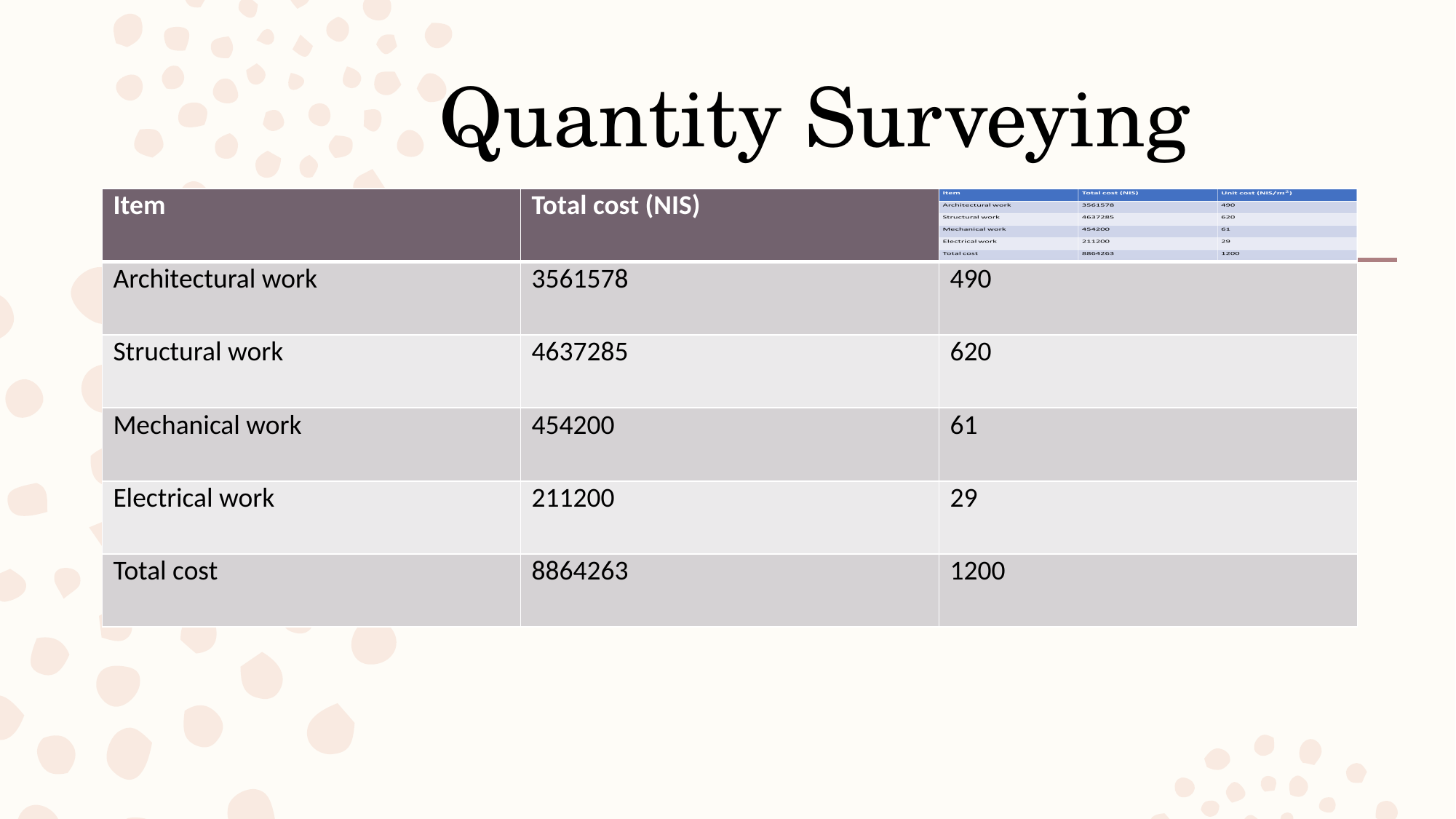

Quantity Surveying
| Item | Total cost (NIS) |  |
| --- | --- | --- |
| Architectural work | 3561578 | 490 |
| Structural work | 4637285 | 620 |
| Mechanical work | 454200 | 61 |
| Electrical work | 211200 | 29 |
| Total cost | 8864263 | 1200 |